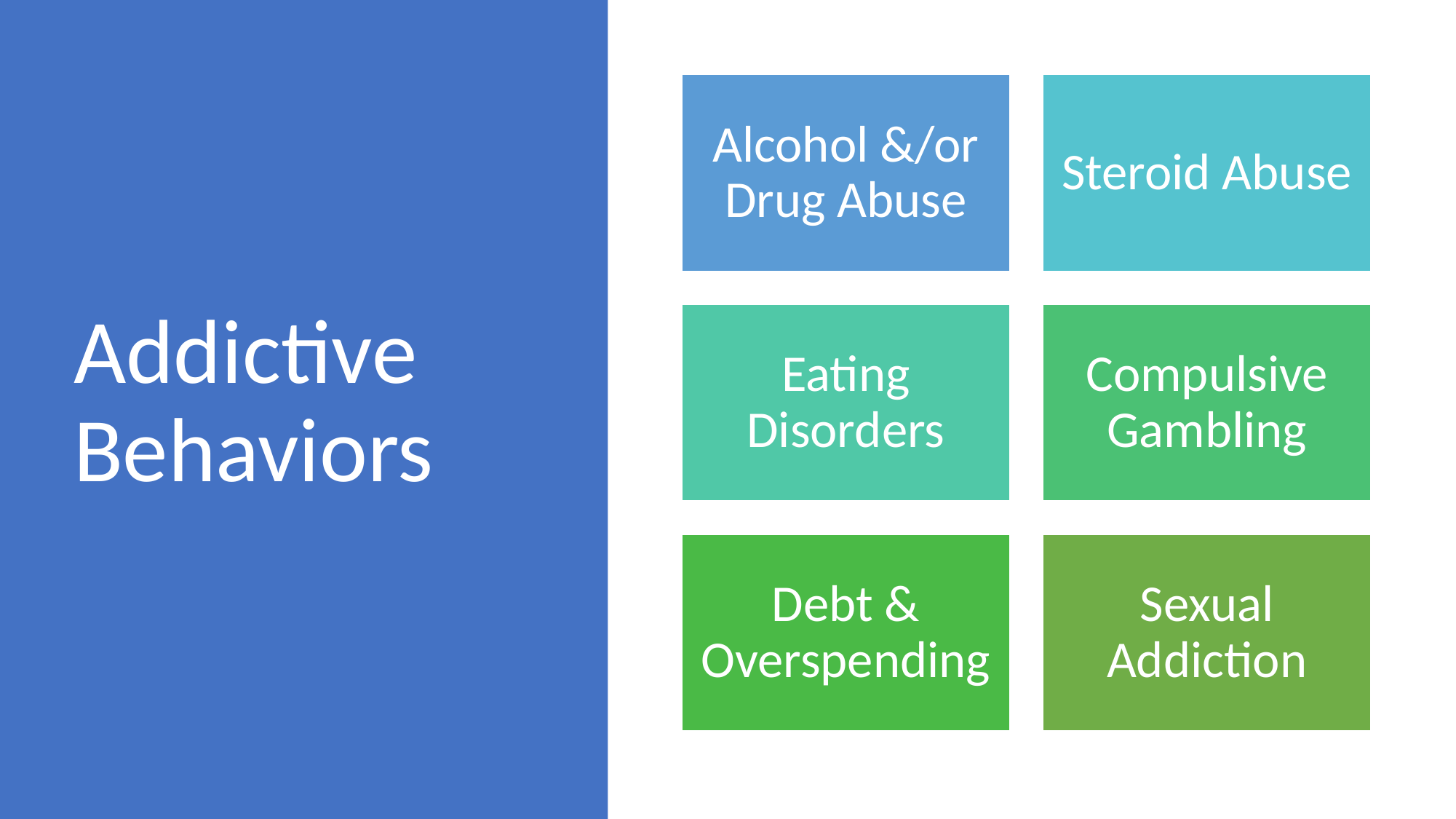

# Addictive Behaviors
Alcohol &/or Drug Abuse
Steroid Abuse
Eating Disorders
Compulsive Gambling
Debt & Overspending
Sexual Addiction